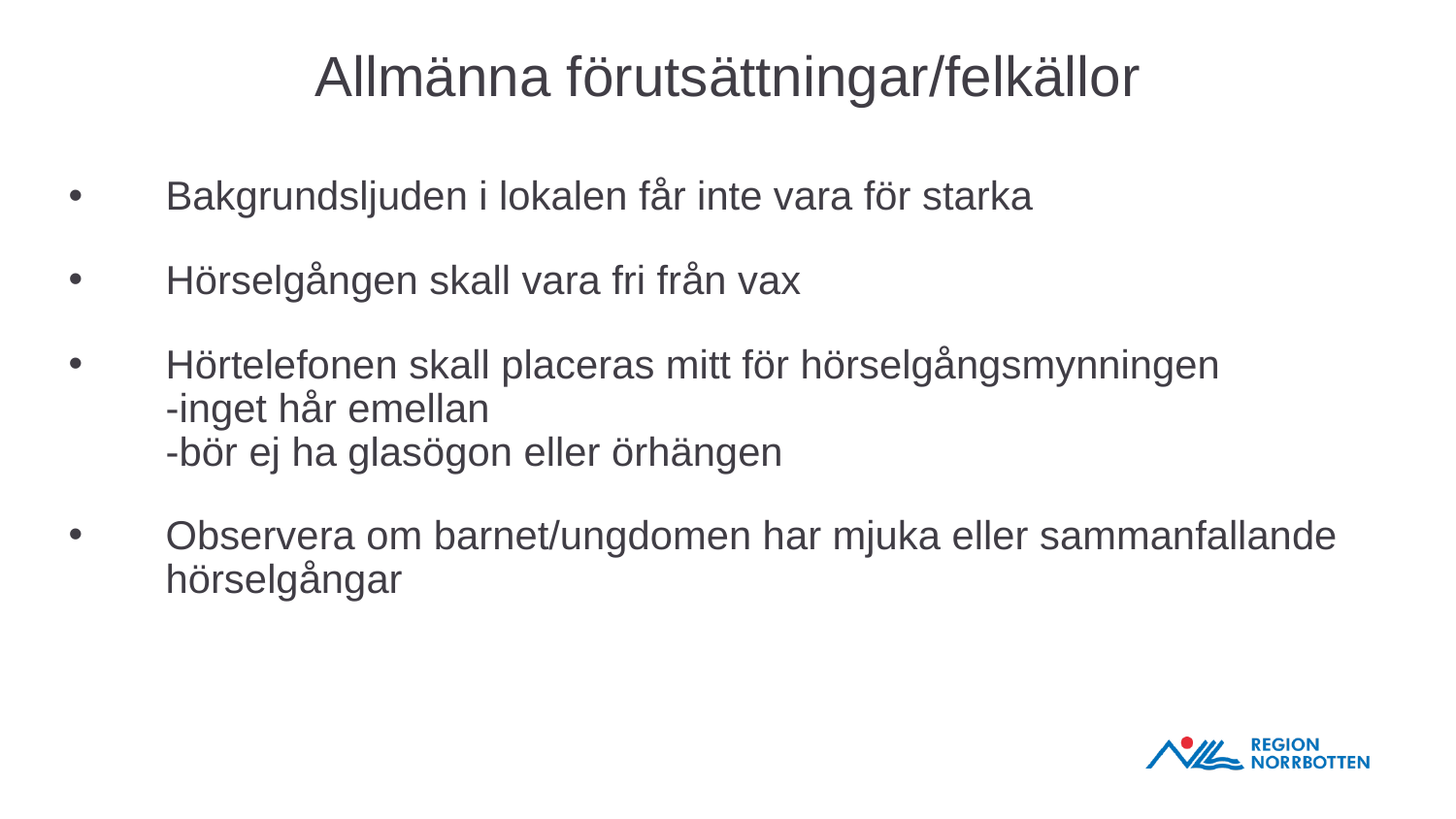

# Allmänna förutsättningar/felkällor
Bakgrundsljuden i lokalen får inte vara för starka
Hörselgången skall vara fri från vax
Hörtelefonen skall placeras mitt för hörselgångsmynningen
-inget hår emellan
-bör ej ha glasögon eller örhängen
Observera om barnet/ungdomen har mjuka eller sammanfallande hörselgångar